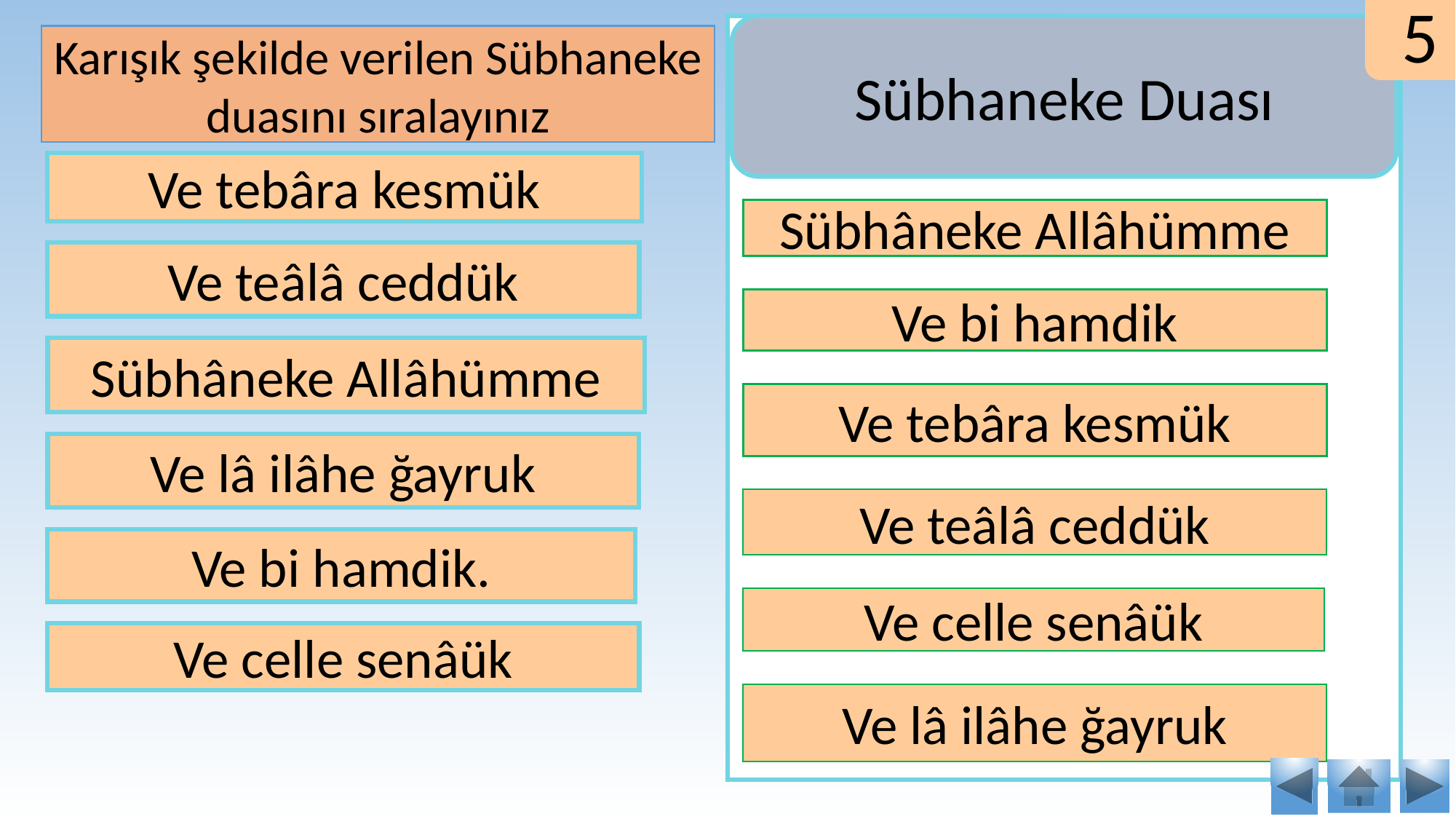

5

Sübhaneke Duası
Karışık şekilde verilen Sübhaneke duasını sıralayınız
Ve tebâra kesmük
Sübhâneke Allâhümme
Ve teâlâ ceddük
Ve bi hamdik
Sübhâneke Allâhümme
Ve tebâra kesmük
Ve lâ ilâhe ğayruk
Ve teâlâ ceddük
Ve bi hamdik.
Ve celle senâük
Ve celle senâük
Ve lâ ilâhe ğayruk